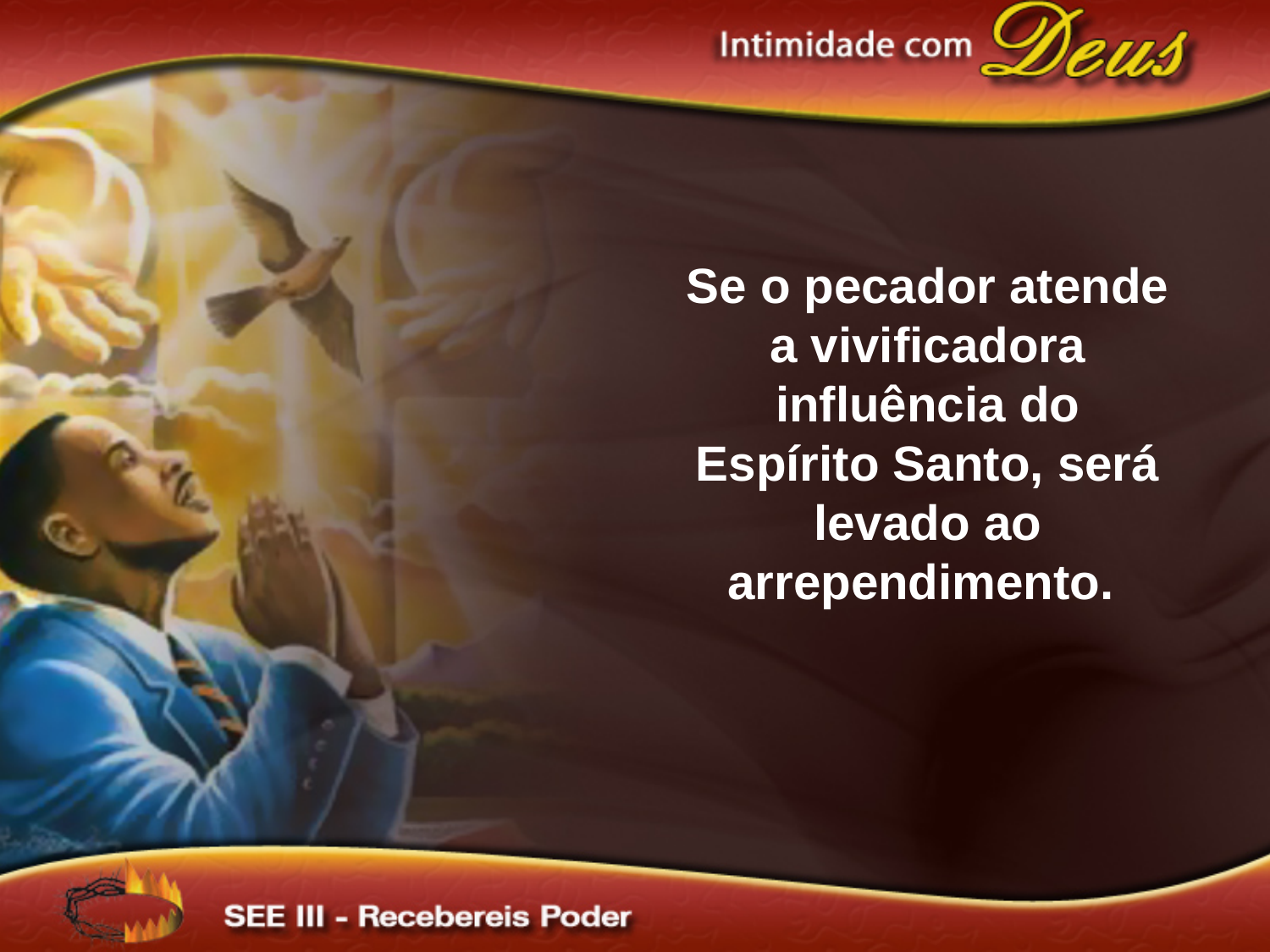

Se o pecador atende a vivificadora influência do Espírito Santo, será levado ao arrependimento.